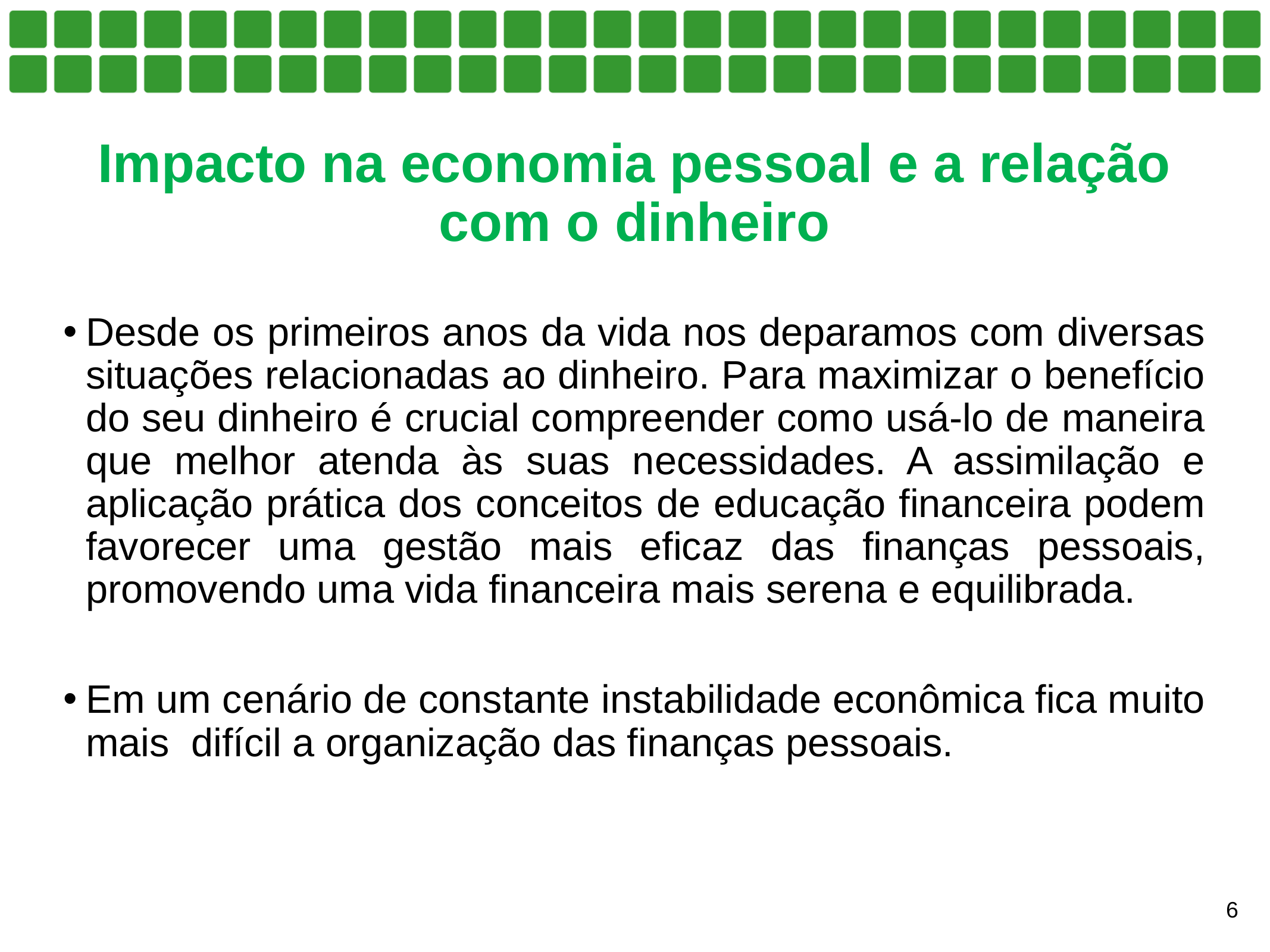

# Impacto na economia pessoal e a relação com o dinheiro

Desde os primeiros anos da vida nos deparamos com diversas situações relacionadas ao dinheiro. Para maximizar o benefício do seu dinheiro é crucial compreender como usá-lo de maneira que melhor atenda às suas necessidades. A assimilação e aplicação prática dos conceitos de educação financeira podem favorecer uma gestão mais eficaz das finanças pessoais, promovendo uma vida financeira mais serena e equilibrada.

Em um cenário de constante instabilidade econômica fica muito mais  difícil a organização das finanças pessoais.

6